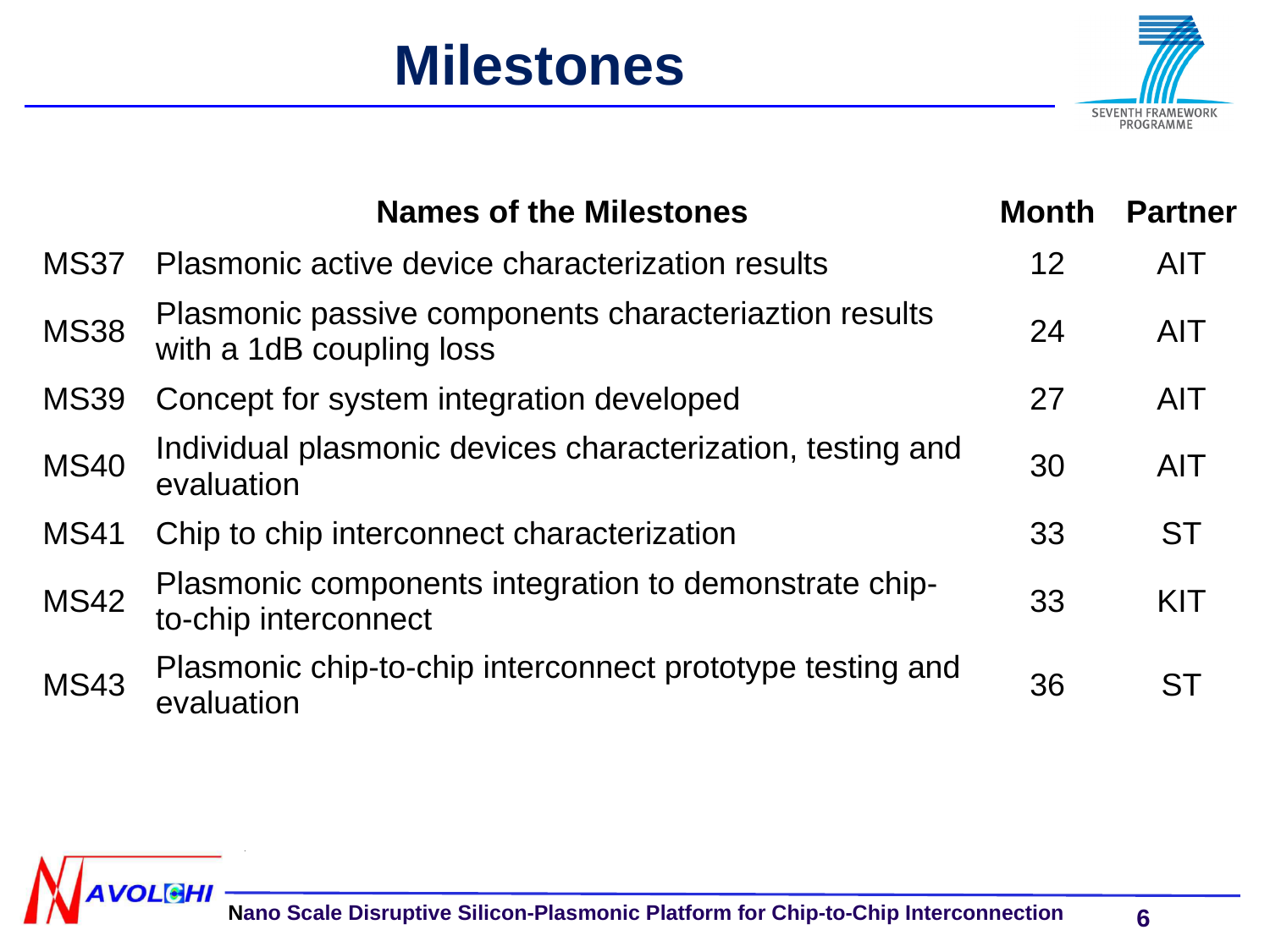

Milestones
|  | Names of the Milestones | Month | Partner |
| --- | --- | --- | --- |
| MS37 | Plasmonic active device characterization results | 12 | AIT |
| MS38 | Plasmonic passive components characteriaztion results with a 1dB coupling loss | 24 | AIT |
| MS39 | Concept for system integration developed | 27 | AIT |
| MS40 | Individual plasmonic devices characterization, testing and evaluation | 30 | AIT |
| MS41 | Chip to chip interconnect characterization | 33 | ST |
| MS42 | Plasmonic components integration to demonstrate chip-to-chip interconnect | 33 | KIT |
| MS43 | Plasmonic chip-to-chip interconnect prototype testing and evaluation | 36 | ST |